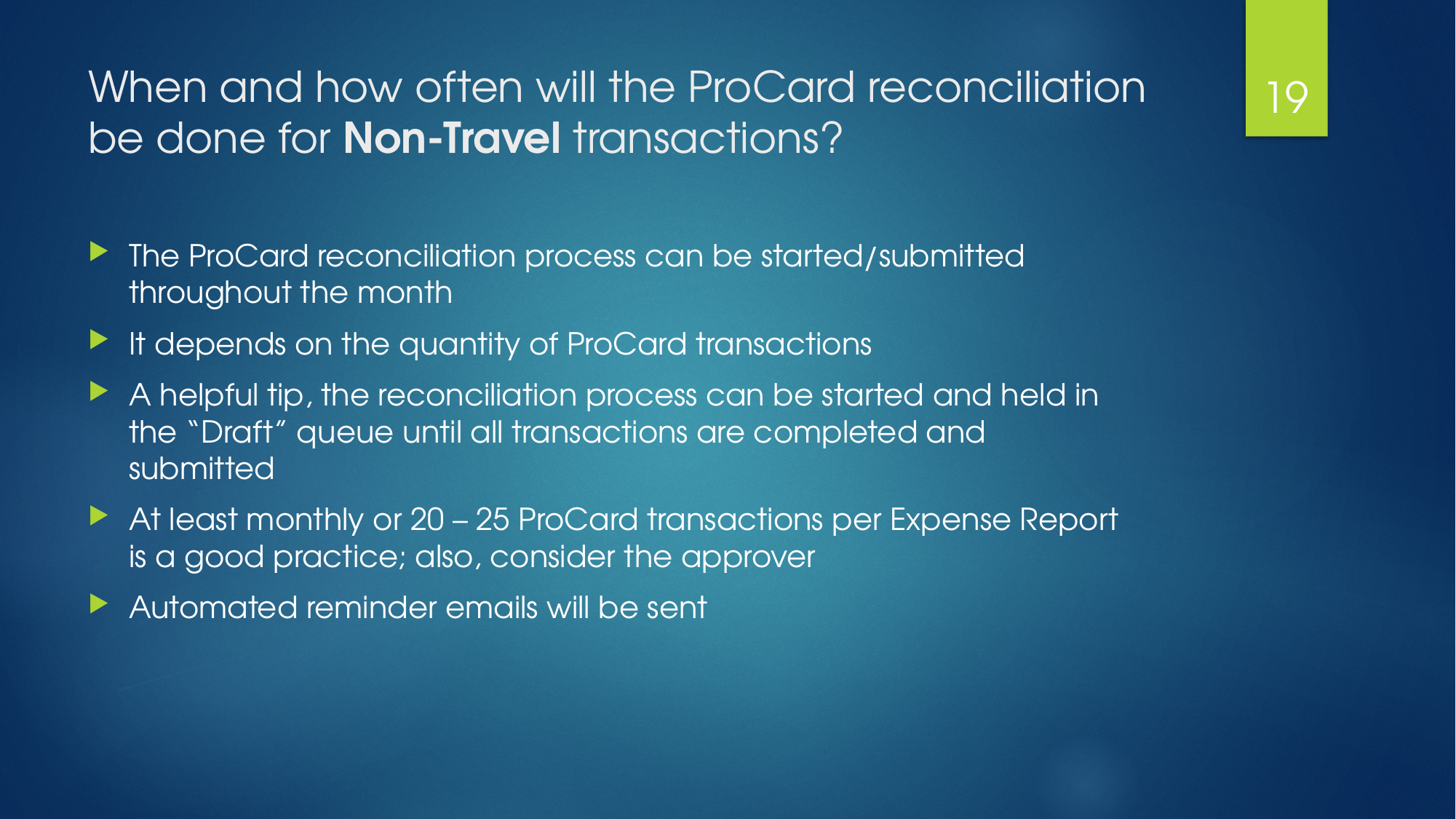

19
# When and how often will the ProCard reconciliation be done for Non-Travel transactions?
The ProCard reconciliation process can be started/submitted throughout the month
It depends on the quantity of ProCard transactions
A helpful tip, the reconciliation process can be started and held in the “Draft” queue until all transactions are completed and submitted
At least monthly or 20 – 25 ProCard transactions per Expense Report is a good practice; also, consider the approver
Automated reminder emails will be sent